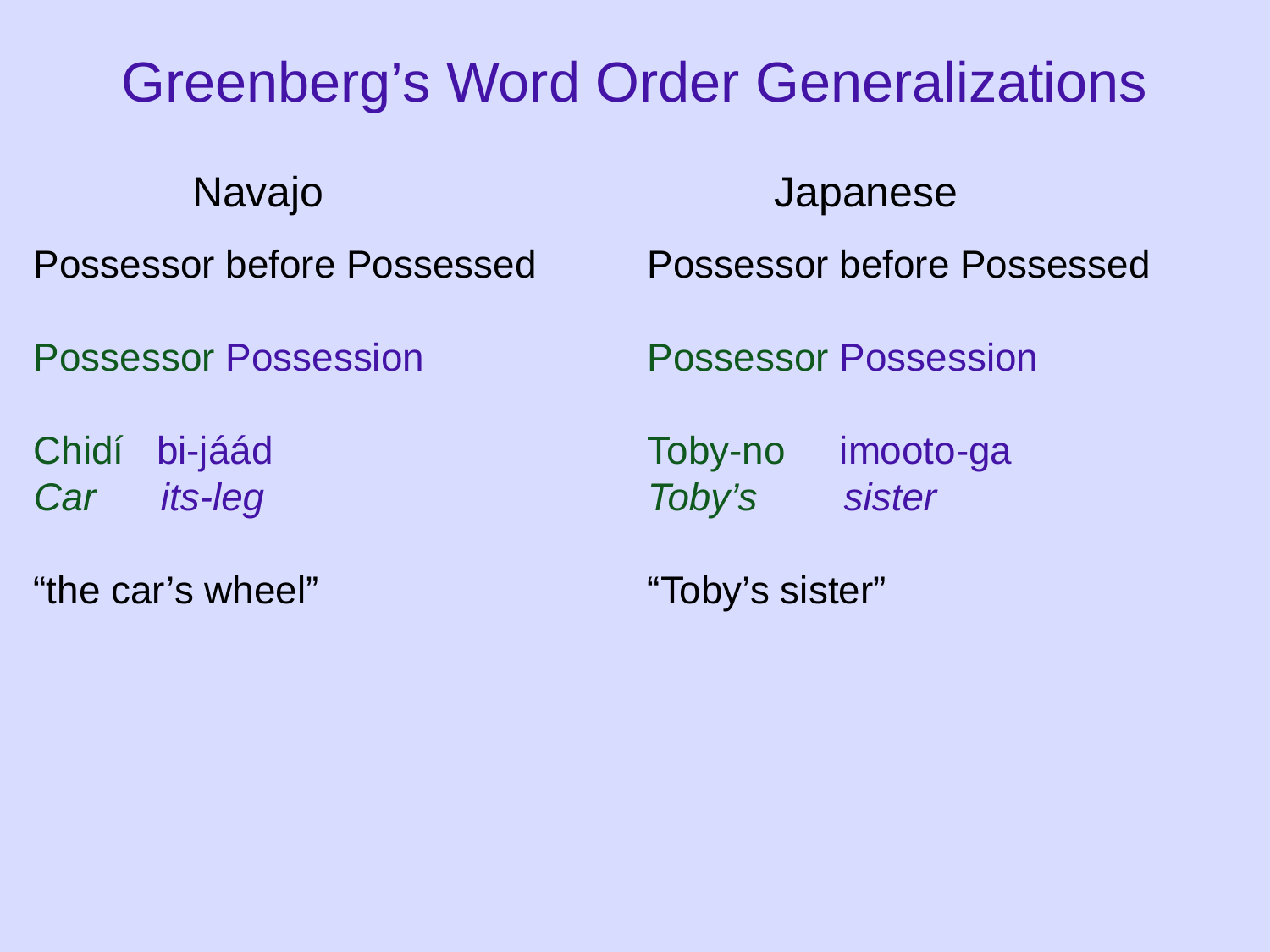

# Greenberg’s Word Order Generalizations
Navajo
Japanese
Possessor before Possessed

Possessor Possession

Chidí   bi-jáád
Car      its-leg

“the car’s wheel”
Possessor before Possessed

Possessor Possession

Toby-no     imooto-ga
Toby’s        sister

“Toby’s sister”